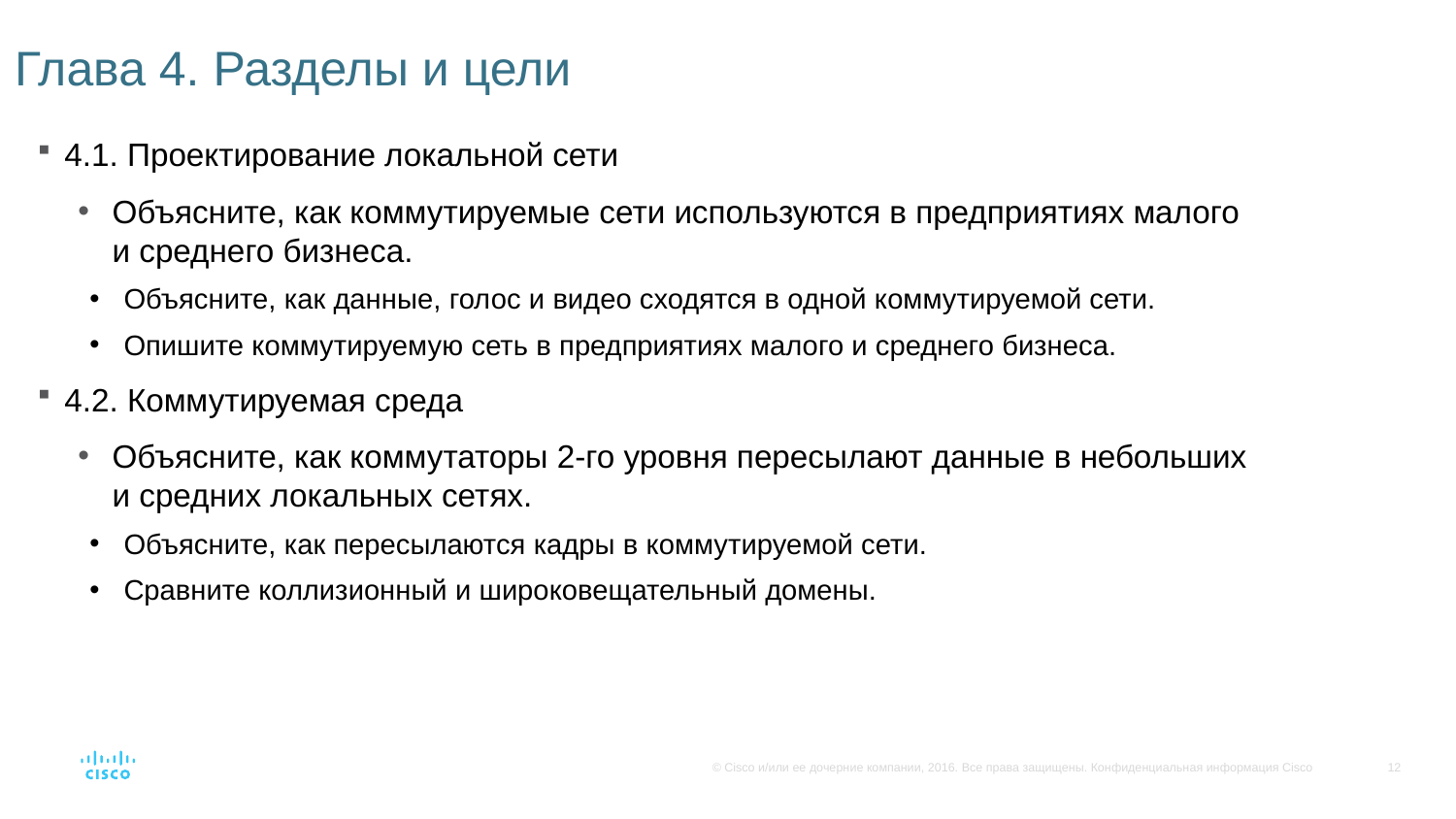

# Глава 4. Разделы и цели
4.1. Проектирование локальной сети
Объясните, как коммутируемые сети используются в предприятиях малого и среднего бизнеса.
Объясните, как данные, голос и видео сходятся в одной коммутируемой сети.
Опишите коммутируемую сеть в предприятиях малого и среднего бизнеса.
4.2. Коммутируемая среда
Объясните, как коммутаторы 2-го уровня пересылают данные в небольших и средних локальных сетях.
Объясните, как пересылаются кадры в коммутируемой сети.
Сравните коллизионный и широковещательный домены.